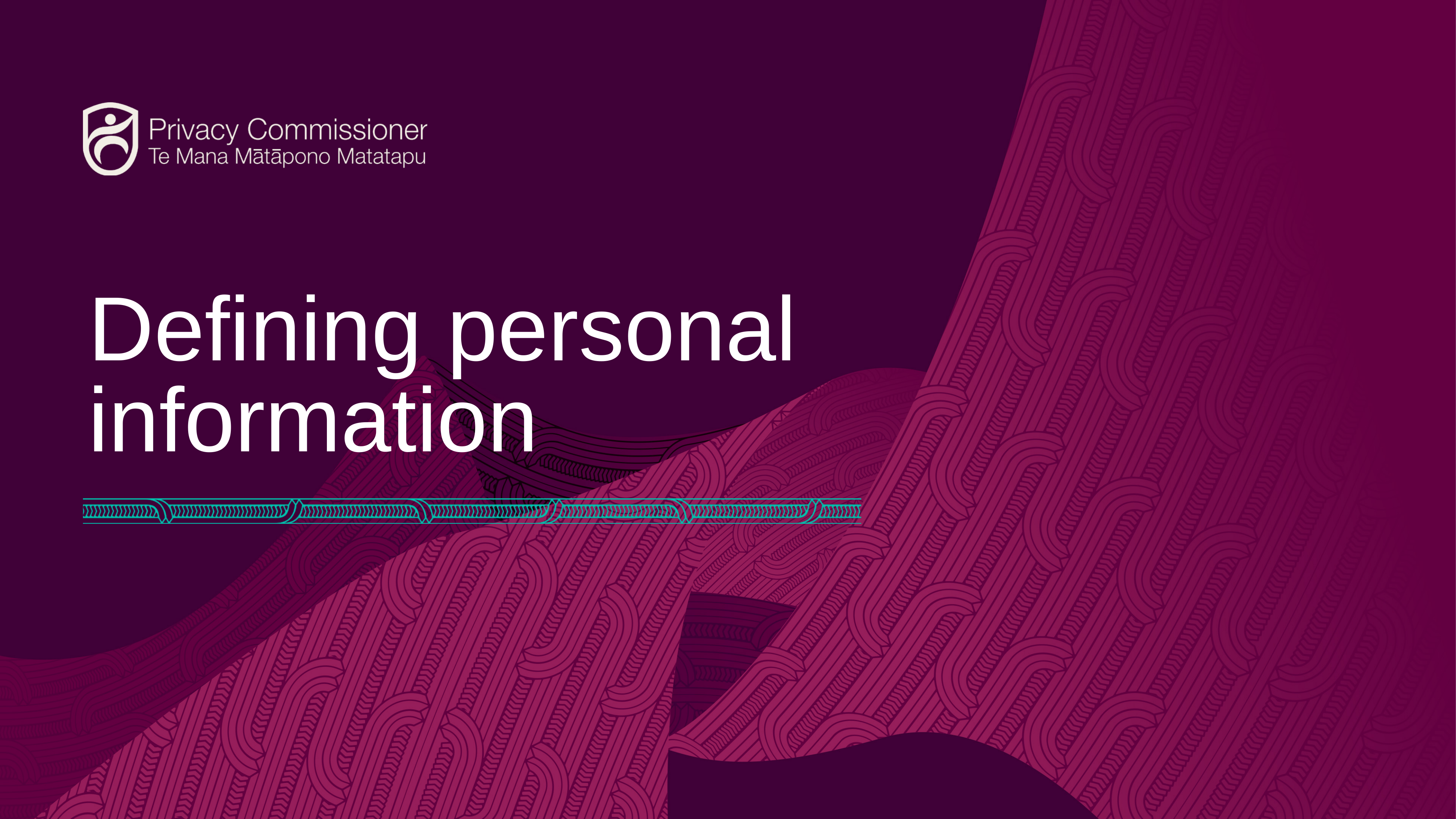

INSERT TITLE OF DOCUMENT HERE
Defining personal information